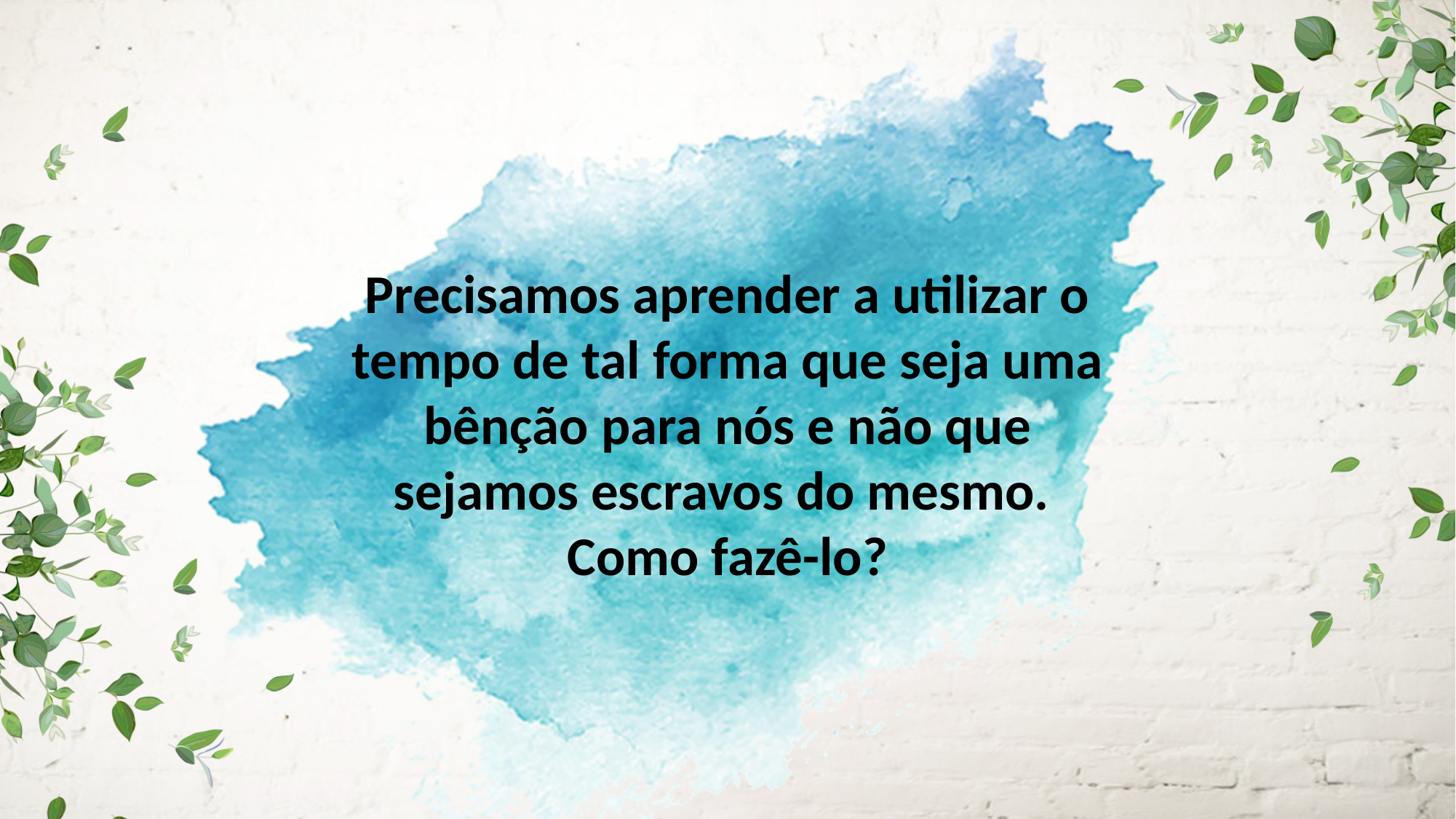

Precisamos aprender a utilizar o tempo de tal forma que seja uma bênção para nós e não que sejamos escravos do mesmo.
Como fazê-lo?